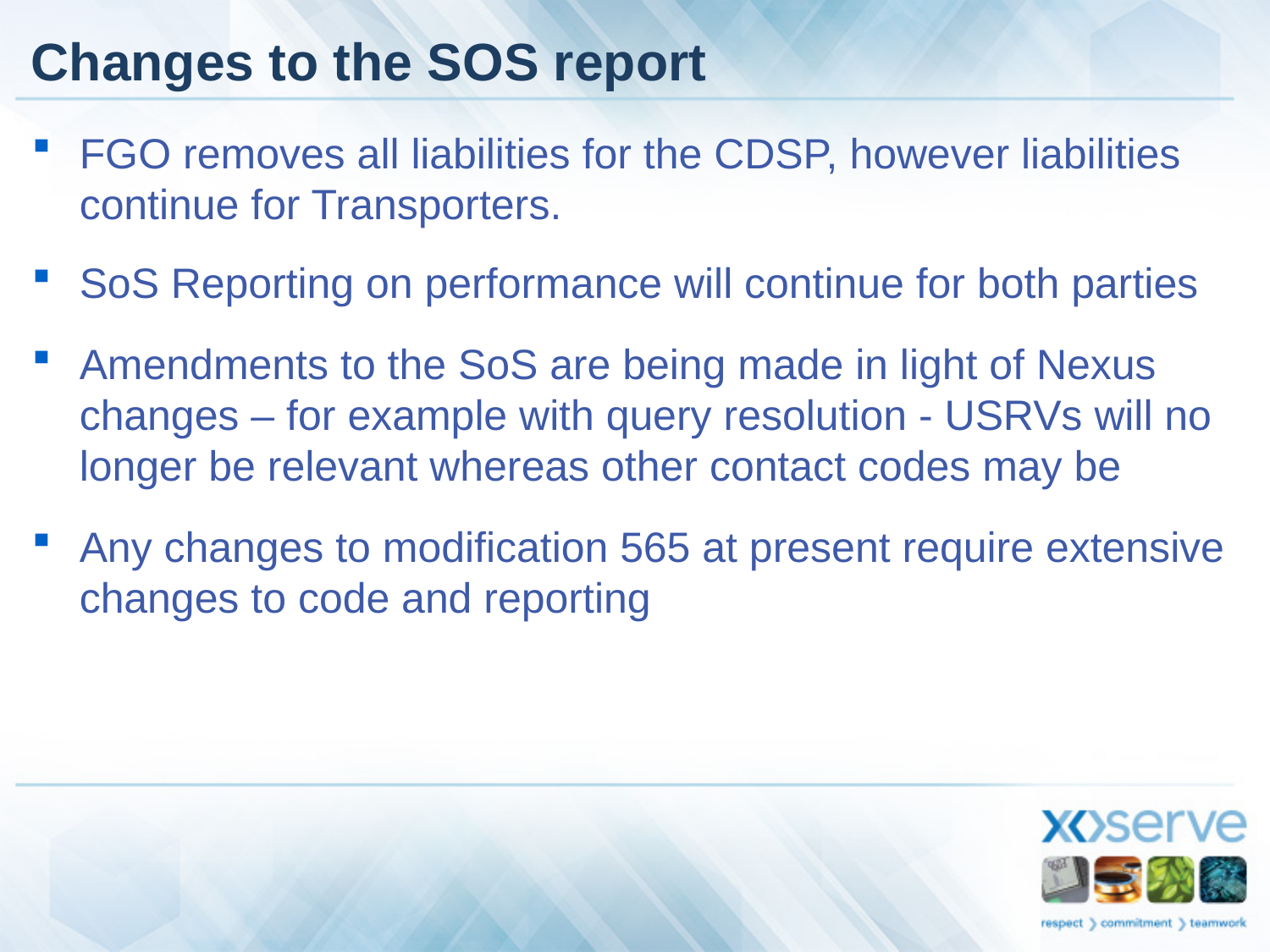

# Changes to the SOS report
FGO removes all liabilities for the CDSP, however liabilities continue for Transporters.

SoS Reporting on performance will continue for both parties

Amendments to the SoS are being made in light of Nexus changes – for example with query resolution - USRVs will no longer be relevant whereas other contact codes may be

Any changes to modification 565 at present require extensive changes to code and reporting